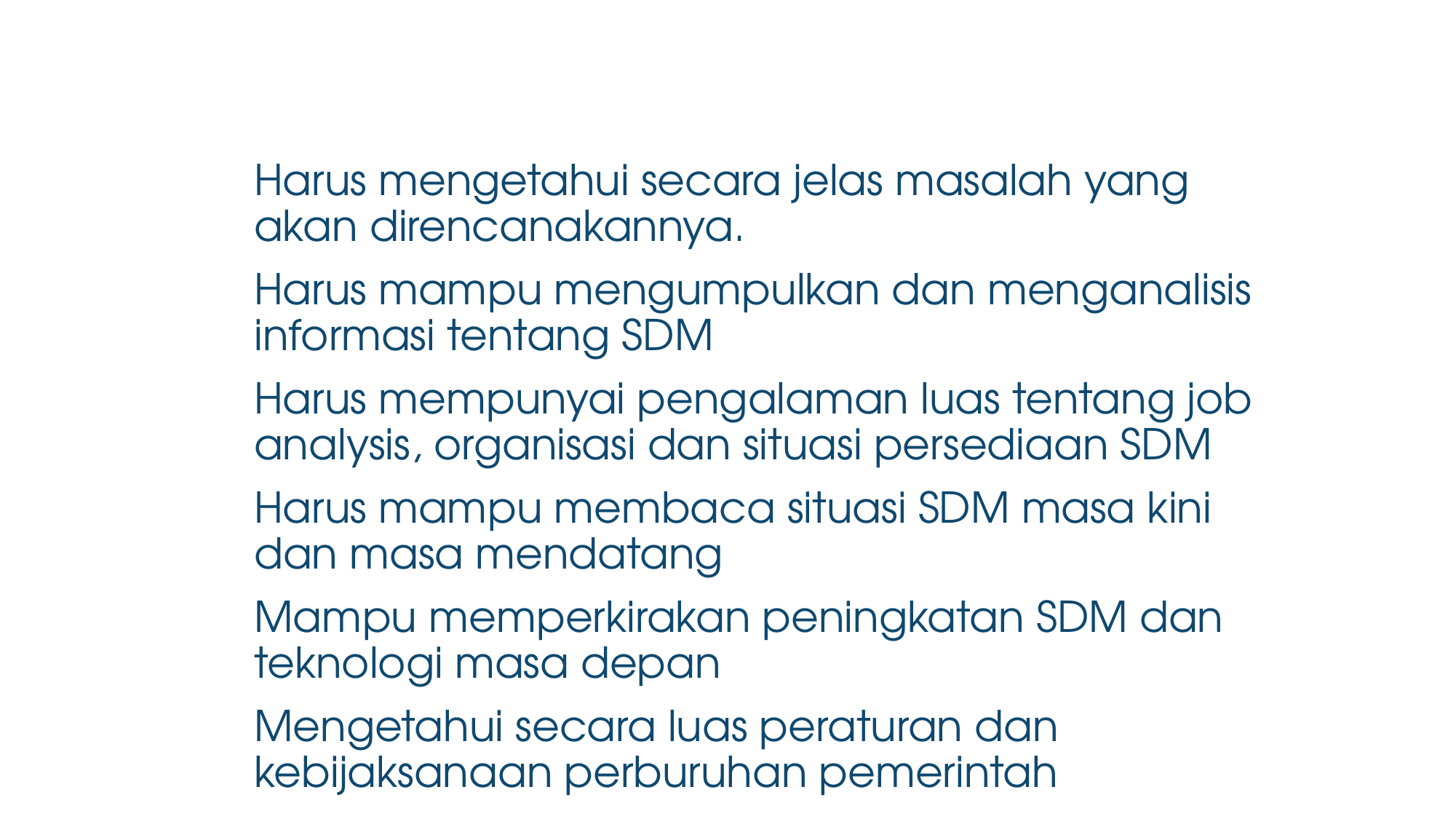

# SYARAT – SYARAT PERENCANAAN  SUMBER DAYA MANUSIA (SDM)
Harus mengetahui secara jelas masalah yang akan direncanakannya.
Harus mampu mengumpulkan dan menganalisis informasi tentang SDM
Harus mempunyai pengalaman luas tentang job analysis, organisasi dan situasi persediaan SDM
Harus mampu membaca situasi SDM masa kini dan masa mendatang
Mampu memperkirakan peningkatan SDM dan teknologi masa depan
Mengetahui secara luas peraturan dan kebijaksanaan perburuhan pemerintah